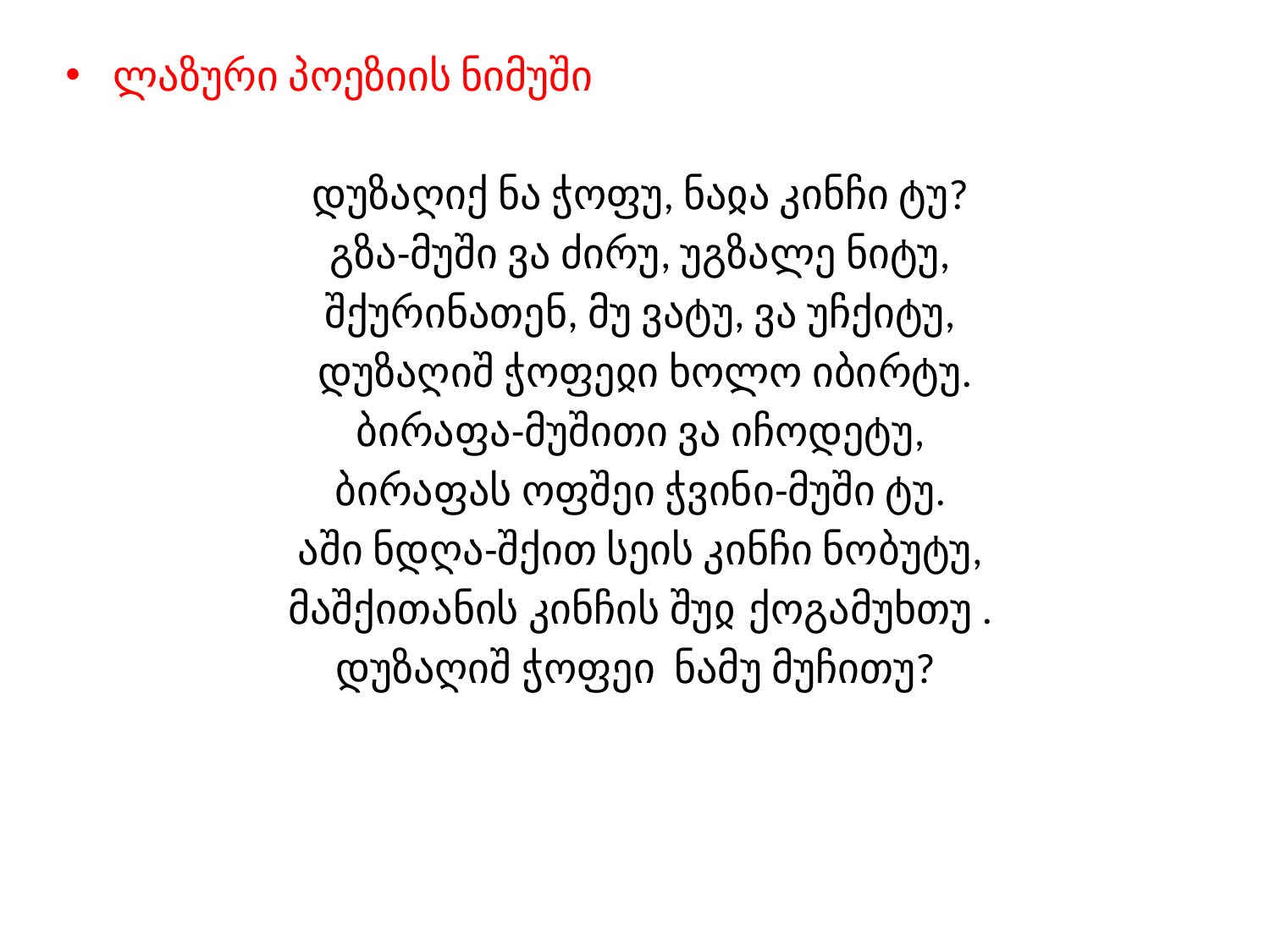

ლაზური პოეზიის ნიმუში

დუზაღიქ ნა ჭოფუ, ნაჲა კინჩი ტუ?
გზა-მუში ვა ძირუ, უგზალე ნიტუ,
შქურინათენ, მუ ვატუ, ვა უჩქიტუ,
 დუზაღიშ ჭოფეჲი ხოლო იბირტუ.
ბირაფა-მუშითი ვა იჩოდეტუ,
ბირაფას ოფშეი ჭვინი-მუში ტუ.
აში ნდღა-შქით სეის კინჩი ნობუტუ,
მაშქითანის კინჩის შუჲ ქოგამუხთუ .
დუზაღიშ ჭოფეი  ნამუ მუჩითუ?